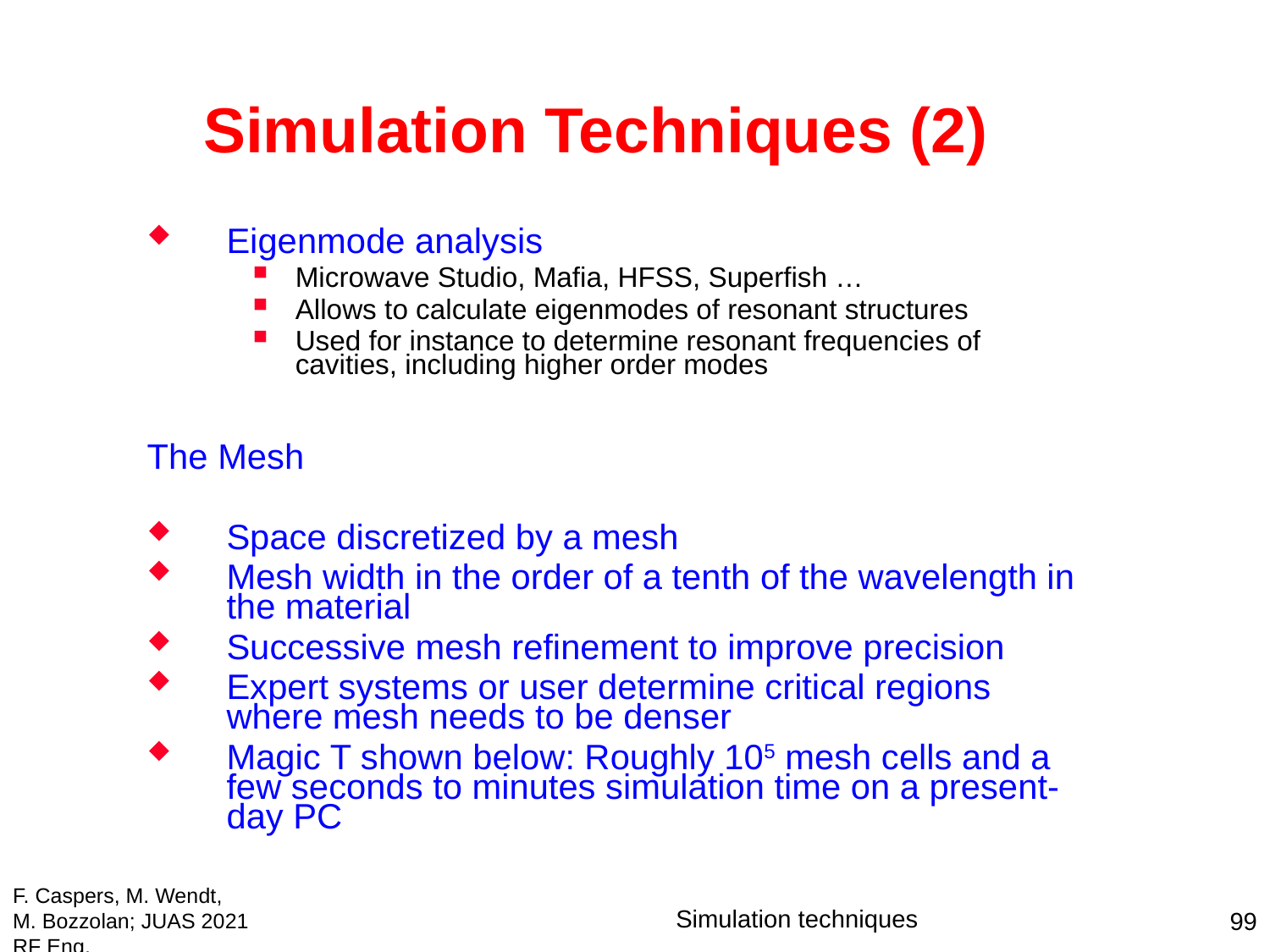

# Simulation Techniques (2)
Eigenmode analysis
Microwave Studio, Mafia, HFSS, Superfish …
Allows to calculate eigenmodes of resonant structures
Used for instance to determine resonant frequencies of cavities, including higher order modes

The Mesh

Space discretized by a mesh
Mesh width in the order of a tenth of the wavelength in the material
Successive mesh refinement to improve precision
Expert systems or user determine critical regions where mesh needs to be denser
Magic T shown below: Roughly 105 mesh cells and a few seconds to minutes simulation time on a present-day PC

F. Caspers, M. Wendt, M. Bozzolan; JUAS 2021 RF Eng.
Simulation techniques
99